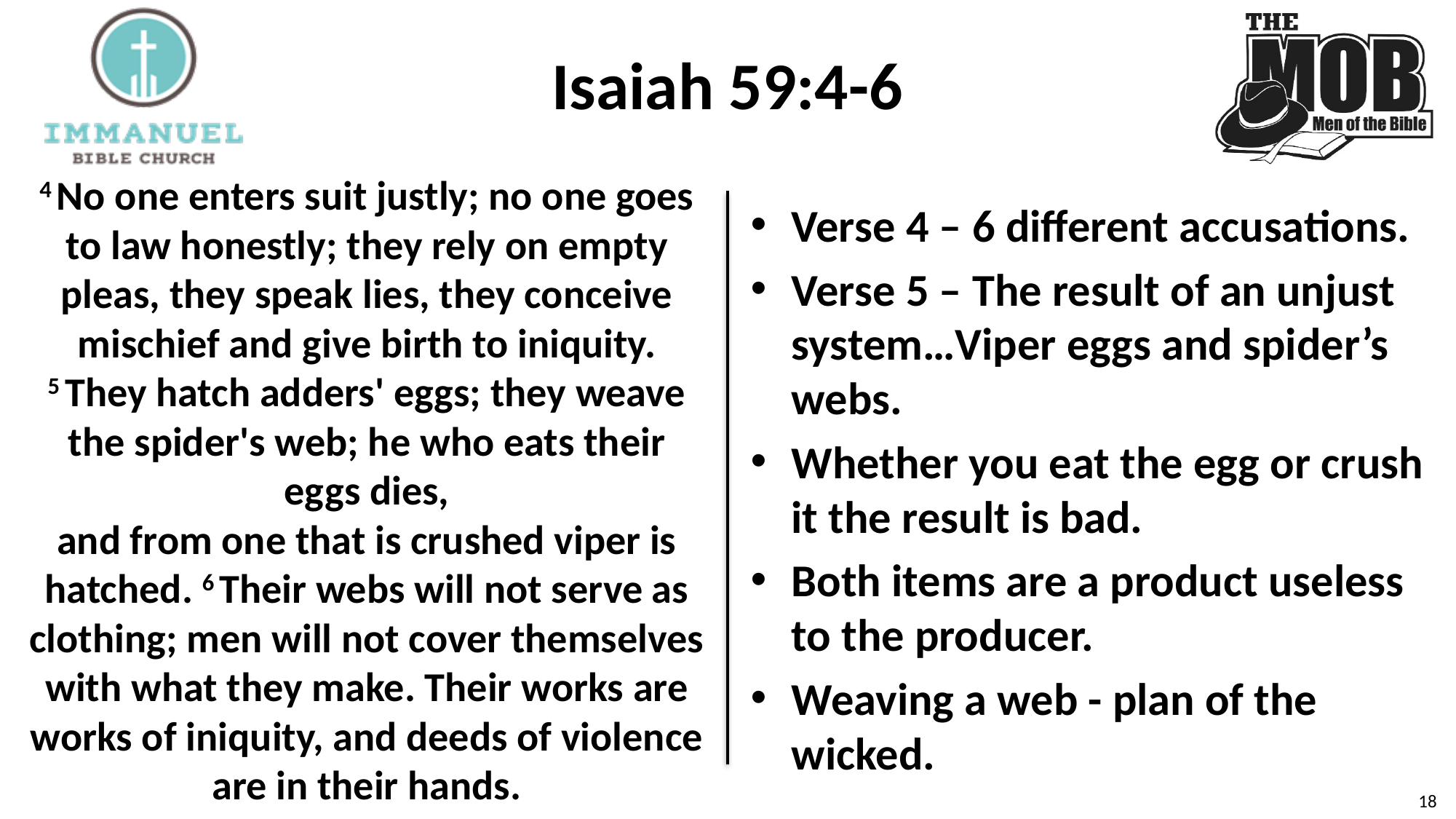

# Isaiah 59:4-6
4 No one enters suit justly; no one goes to law honestly; they rely on empty pleas, they speak lies, they conceive mischief and give birth to iniquity. 5 They hatch adders' eggs; they weave the spider's web; he who eats their eggs dies,
and from one that is crushed viper is hatched. 6 Their webs will not serve as clothing; men will not cover themselves with what they make. Their works are works of iniquity, and deeds of violence are in their hands.
Verse 4 – 6 different accusations.
Verse 5 – The result of an unjust system…Viper eggs and spider’s webs.
Whether you eat the egg or crush it the result is bad.
Both items are a product useless to the producer.
Weaving a web - plan of the wicked.
18